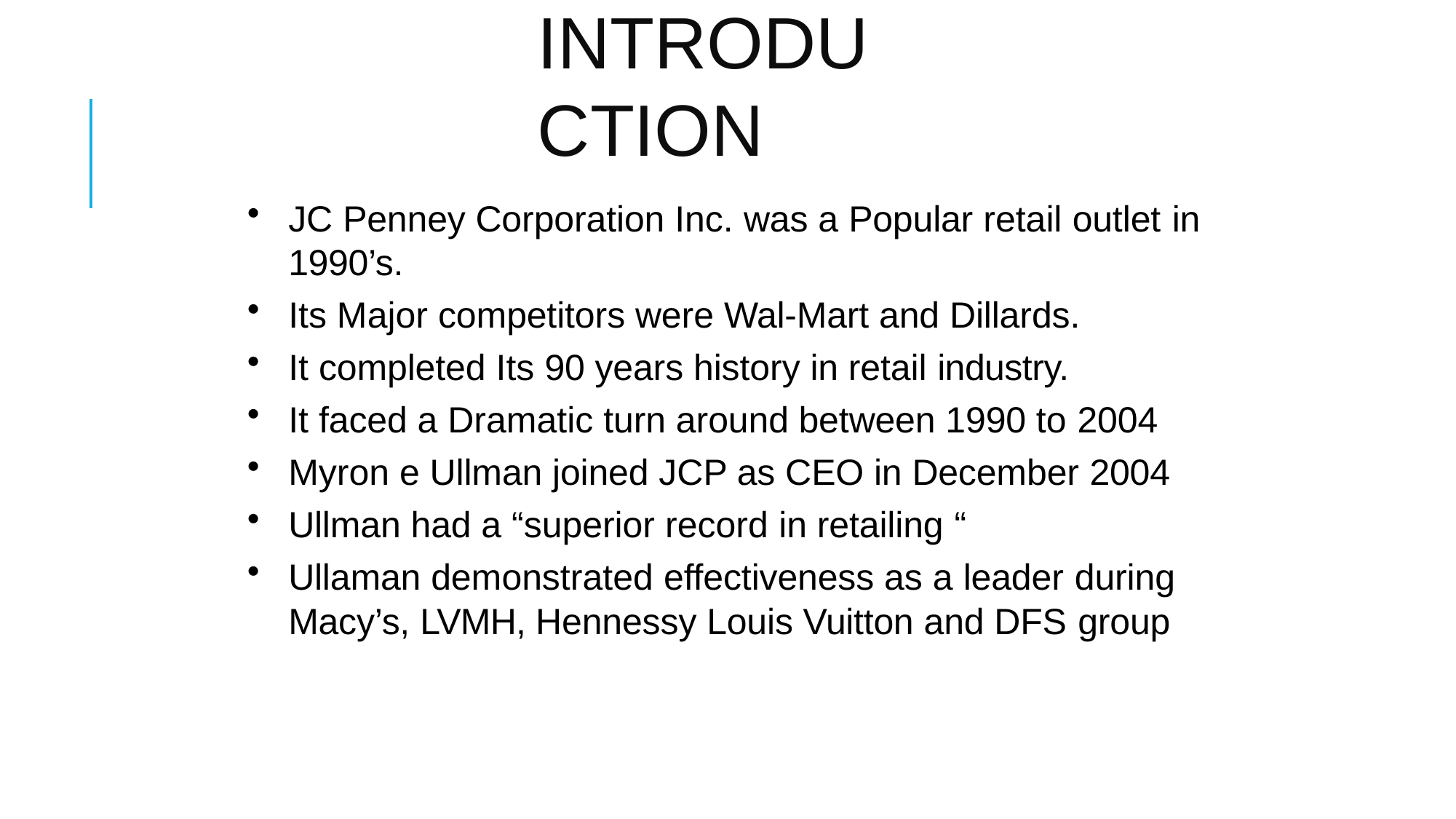

# Introduction
JC Penney Corporation Inc. was a Popular retail outlet in
1990’s.
Its Major competitors were Wal-Mart and Dillards.
It completed Its 90 years history in retail industry.
It faced a Dramatic turn around between 1990 to 2004
Myron e Ullman joined JCP as CEO in December 2004
Ullman had a “superior record in retailing “
Ullaman demonstrated effectiveness as a leader during
Macy’s, LVMH, Hennessy Louis Vuitton and DFS group